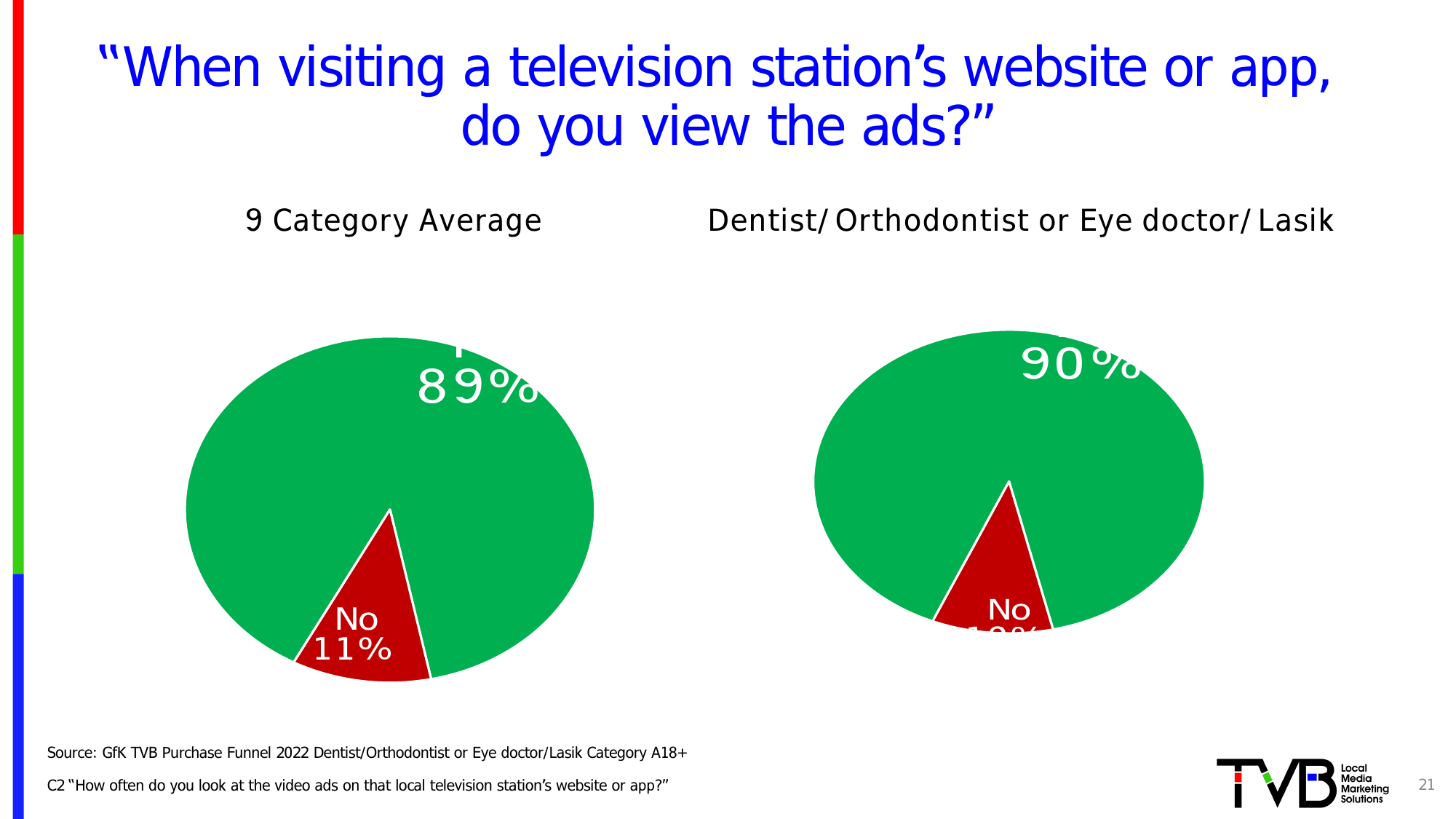

# “When visiting a television station’s website or app, do you view the ads?”
9 Category Average
Dentist/Orthodontist or Eye doctor/Lasik

### Chart

| Category | Sales |
|---|---|
| yes | 0.89 |
| no | 0.11 |

### Chart

| Category | Sales |
|---|---|
| yes | 0.9 |
| no | 0.1 |
Source: GfK TVB Purchase Funnel 2022 Dentist/Orthodontist or Eye doctor/Lasik Category A18+
C2 “How often do you look at the video ads on that local television station’s website or app?”
21